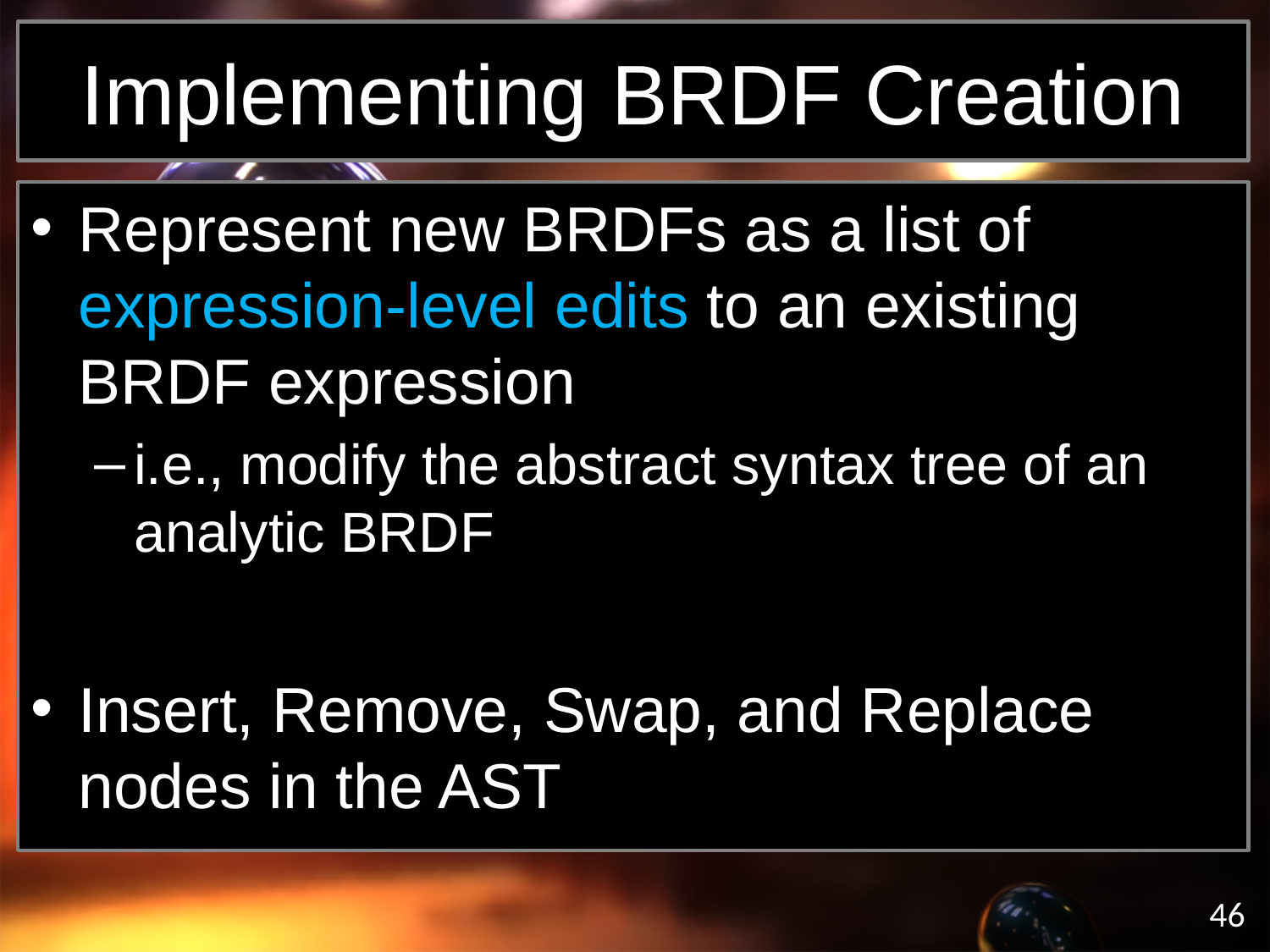

# Implementing BRDF Creation
Represent new BRDFs as a list of expression-level edits to an existing BRDF expression
i.e., modify the abstract syntax tree of an analytic BRDF

Insert, Remove, Swap, and Replace nodes in the AST

46